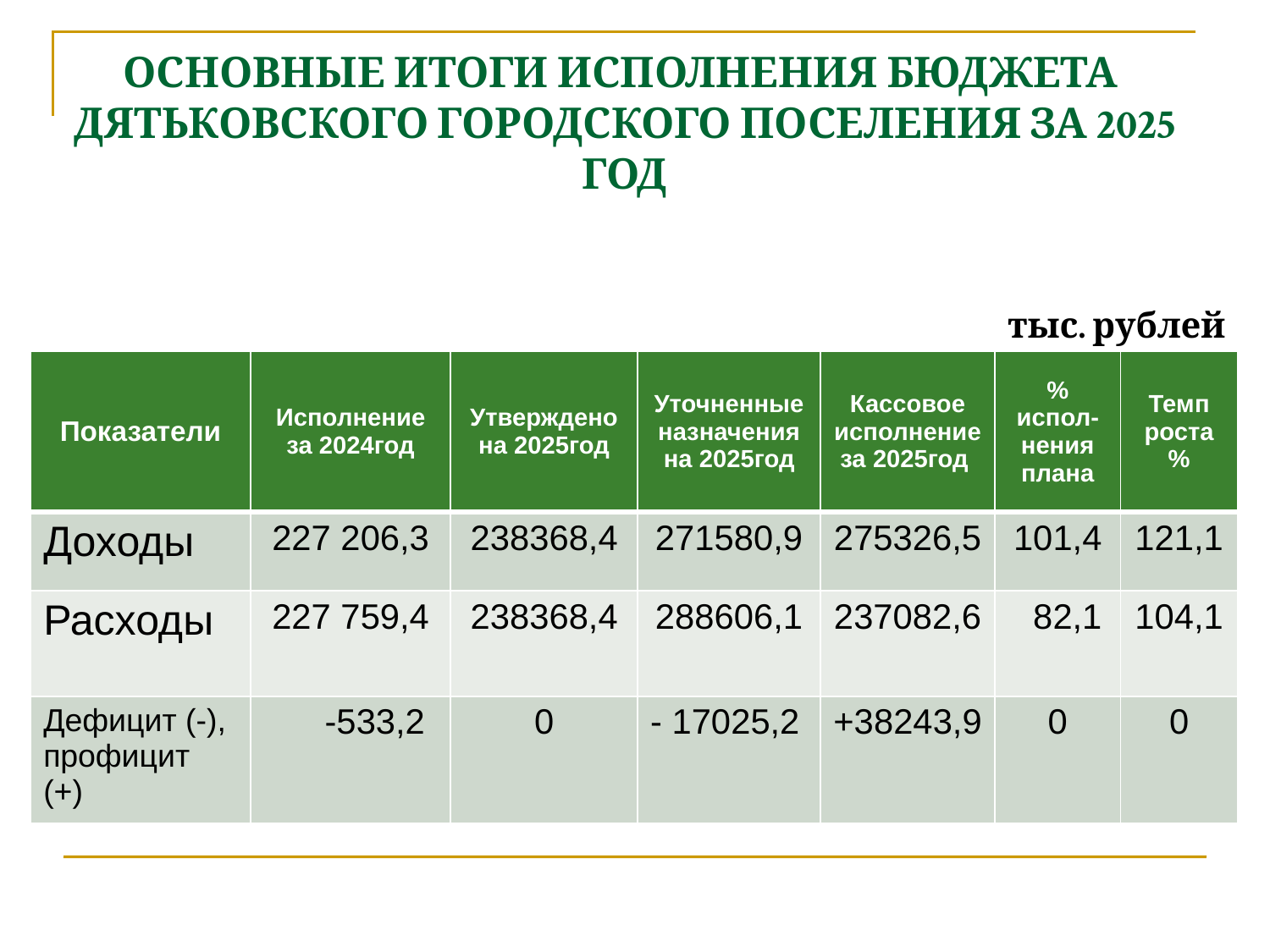

# ОСНОВНЫЕ ИТОГИ ИСПОЛНЕНИЯ БЮДЖЕТА ДЯТЬКОВСКОГО ГОРОДСКОГО ПОСЕЛЕНИЯ ЗА 2025 ГОД
тыс. рублей
| Показатели | Исполнение за 2024год | Утверждено на 2025год | Уточненные назначения на 2025год | Кассовое исполнение за 2025год | % испол-нения плана | Темп роста % |
| --- | --- | --- | --- | --- | --- | --- |
| Доходы | 227 206,3 | 238368,4 | 271580,9 | 275326,5 | 101,4 | 121,1 |
| Расходы | 227 759,4 | 238368,4 | 288606,1 | 237082,6 | 82,1 | 104,1 |
| Дефицит (-), профицит (+) | -533,2 | 0 | - 17025,2 | +38243,9 | 0 | 0 |